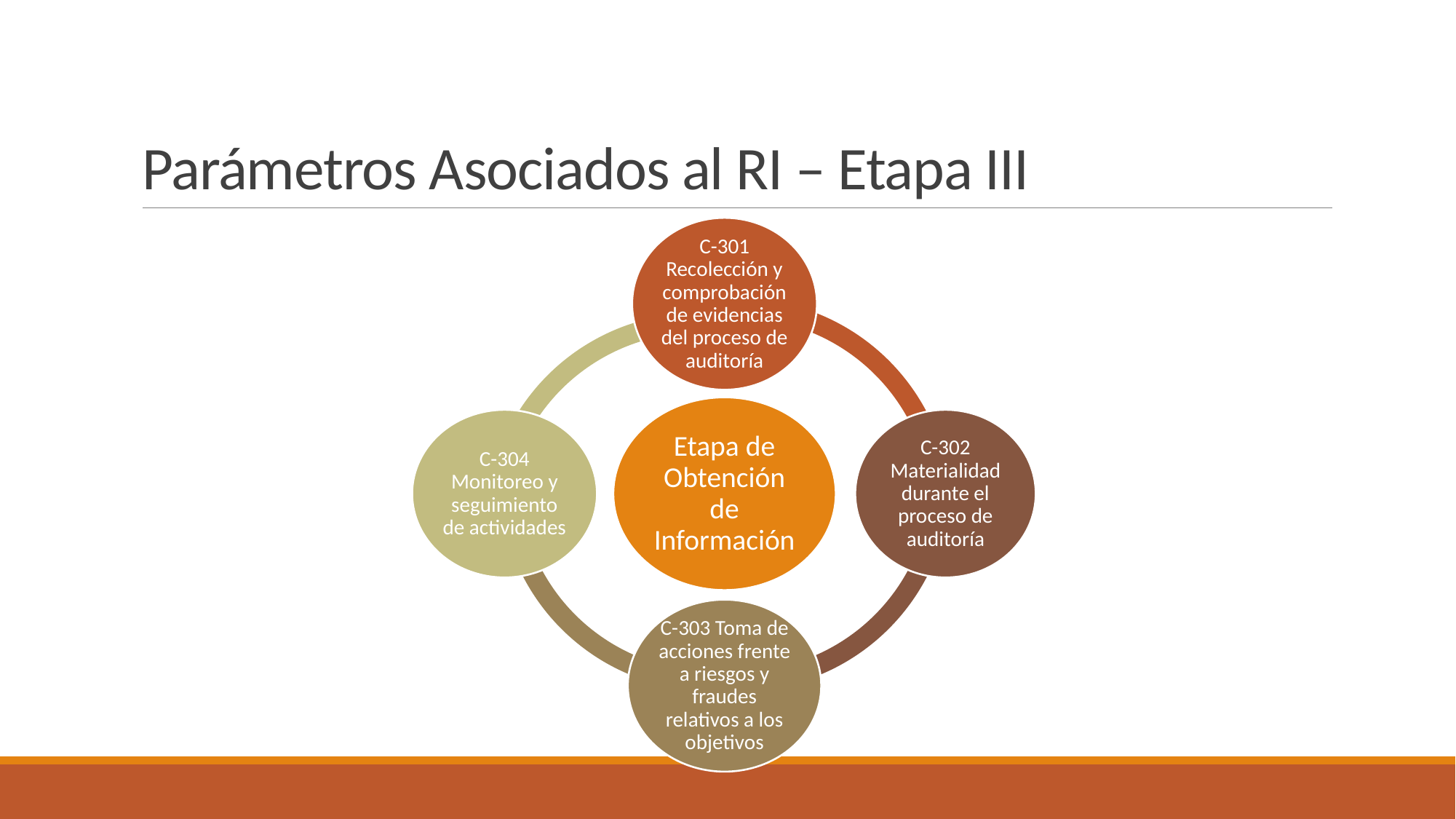

# Parámetros Asociados al RI – Etapa III
Etapa de Obtención de Información
C-301 Recolección y comprobación de evidencias del proceso de auditoría
C-302 Materialidad durante el proceso de auditoría
C-303 Toma de acciones frente a riesgos y fraudes relativos a los objetivos
C-304 Monitoreo y seguimiento de actividades